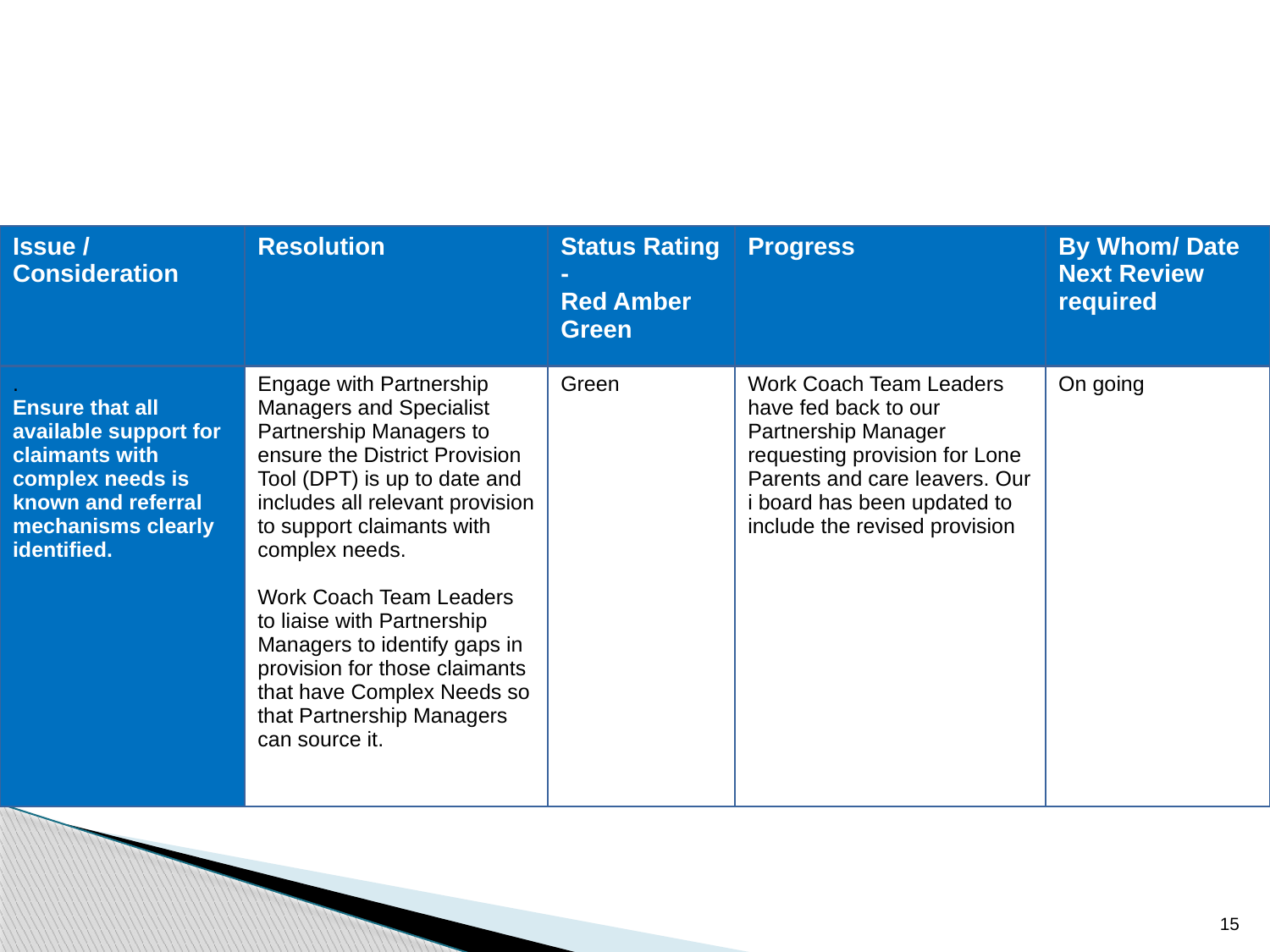

| Issue / Consideration | Resolution | Status Rating - Red Amber Green | Progress | By Whom/ Date Next Review required |
| --- | --- | --- | --- | --- |
| . Ensure that all available support for claimants with complex needs is known and referral mechanisms clearly identified. | Engage with Partnership Managers and Specialist Partnership Managers to ensure the District Provision Tool (DPT) is up to date and includes all relevant provision to support claimants with complex needs. Work Coach Team Leaders to liaise with Partnership Managers to identify gaps in provision for those claimants that have Complex Needs so that Partnership Managers can source it. | Green | Work Coach Team Leaders have fed back to our Partnership Manager requesting provision for Lone Parents and care leavers. Our i board has been updated to include the revised provision | On going |
15